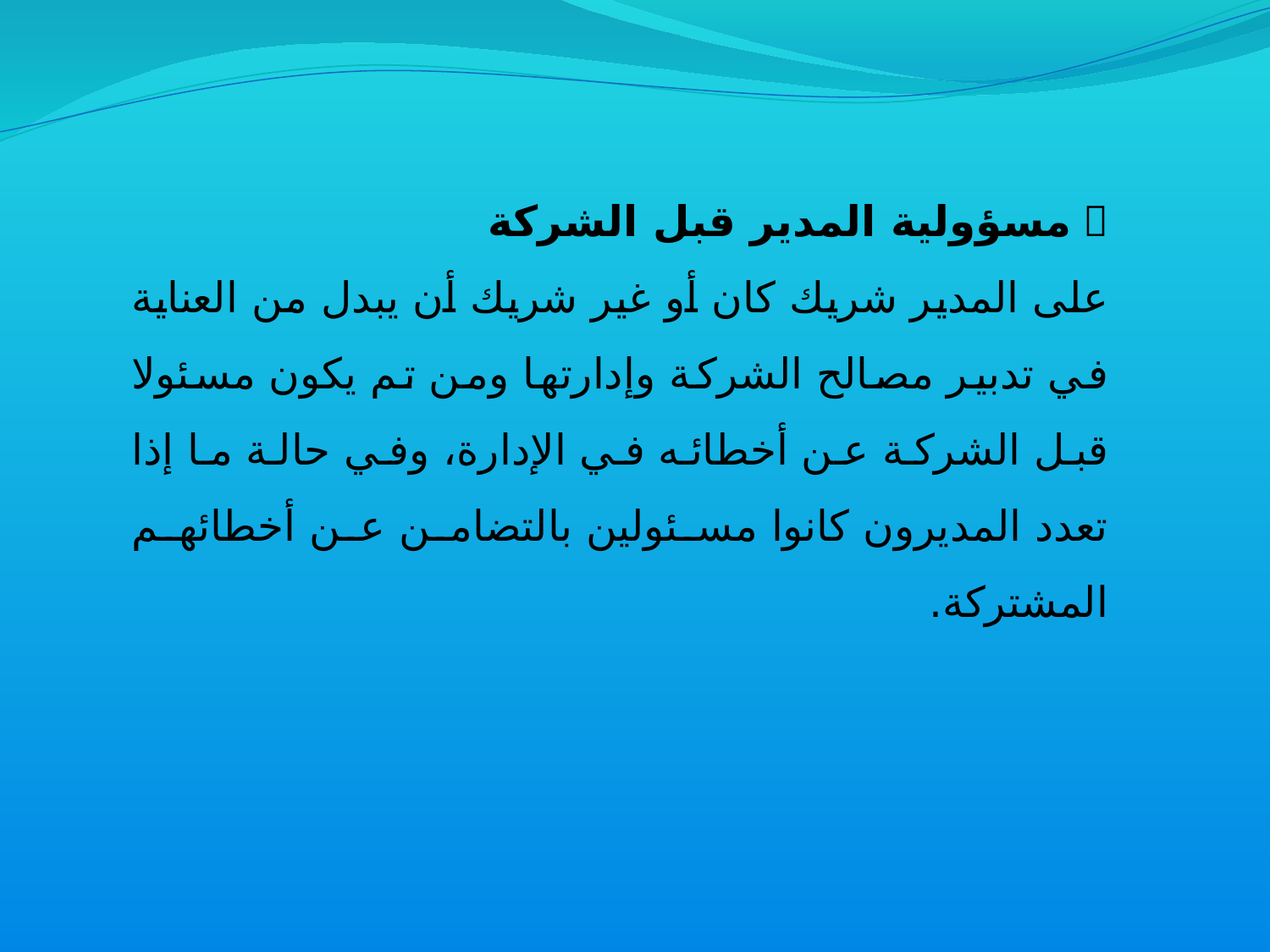

∗ مسؤولية المدير قبل الشركة
على المدير شريك كان أو غير شريك أن يبدل من العناية في تدبير مصالح الشركة وإدارتها ومن تم يكون مسئولا قبل الشركة عن أخطائه في الإدارة، وفي حالة ما إذا تعدد المديرون كانوا مسئولين بالتضامن عن أخطائهم المشتركة.